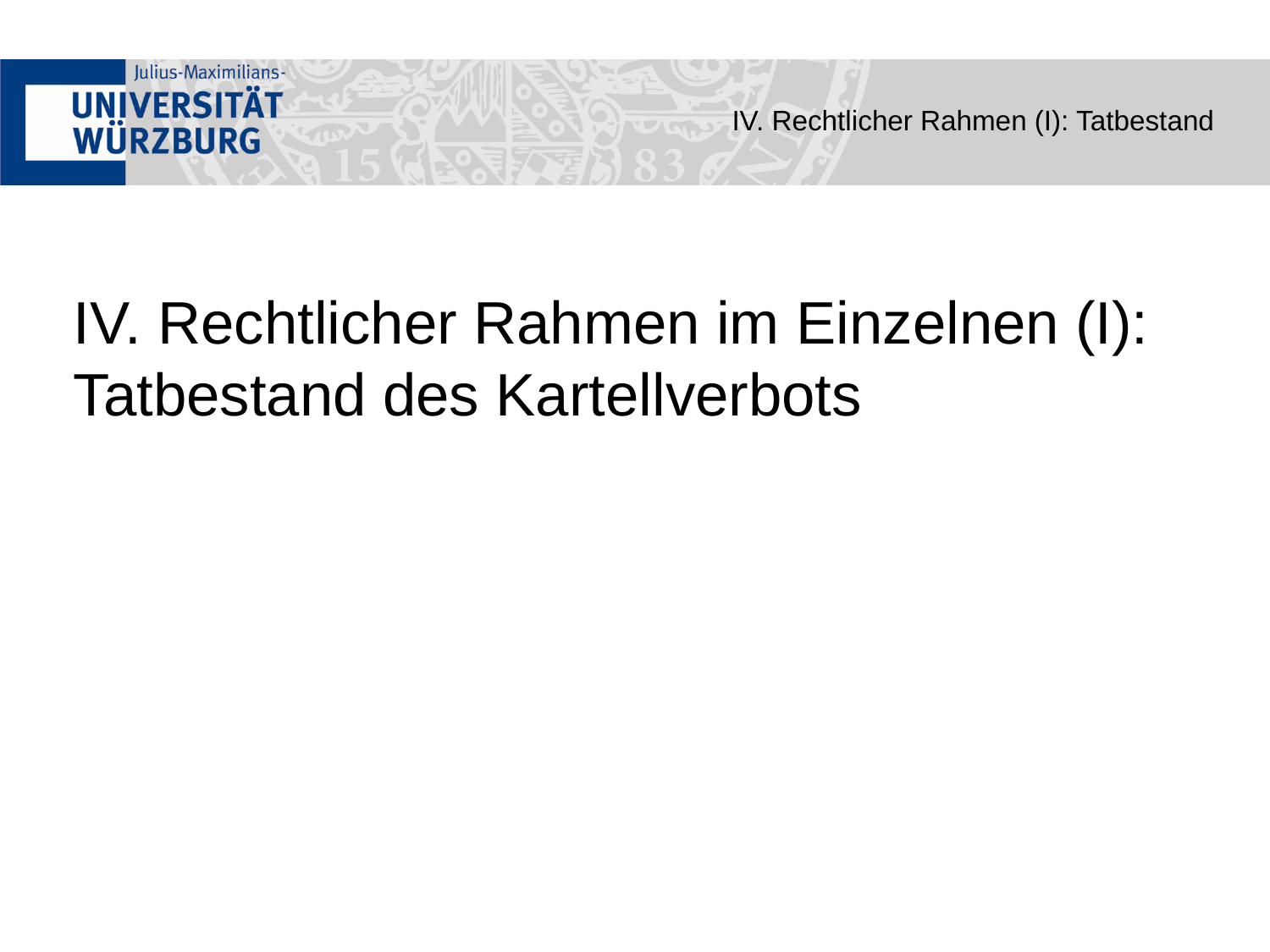

IV. Rechtlicher Rahmen (I): Tatbestand
IV. Rechtlicher Rahmen im Einzelnen (I):
Tatbestand des Kartellverbots